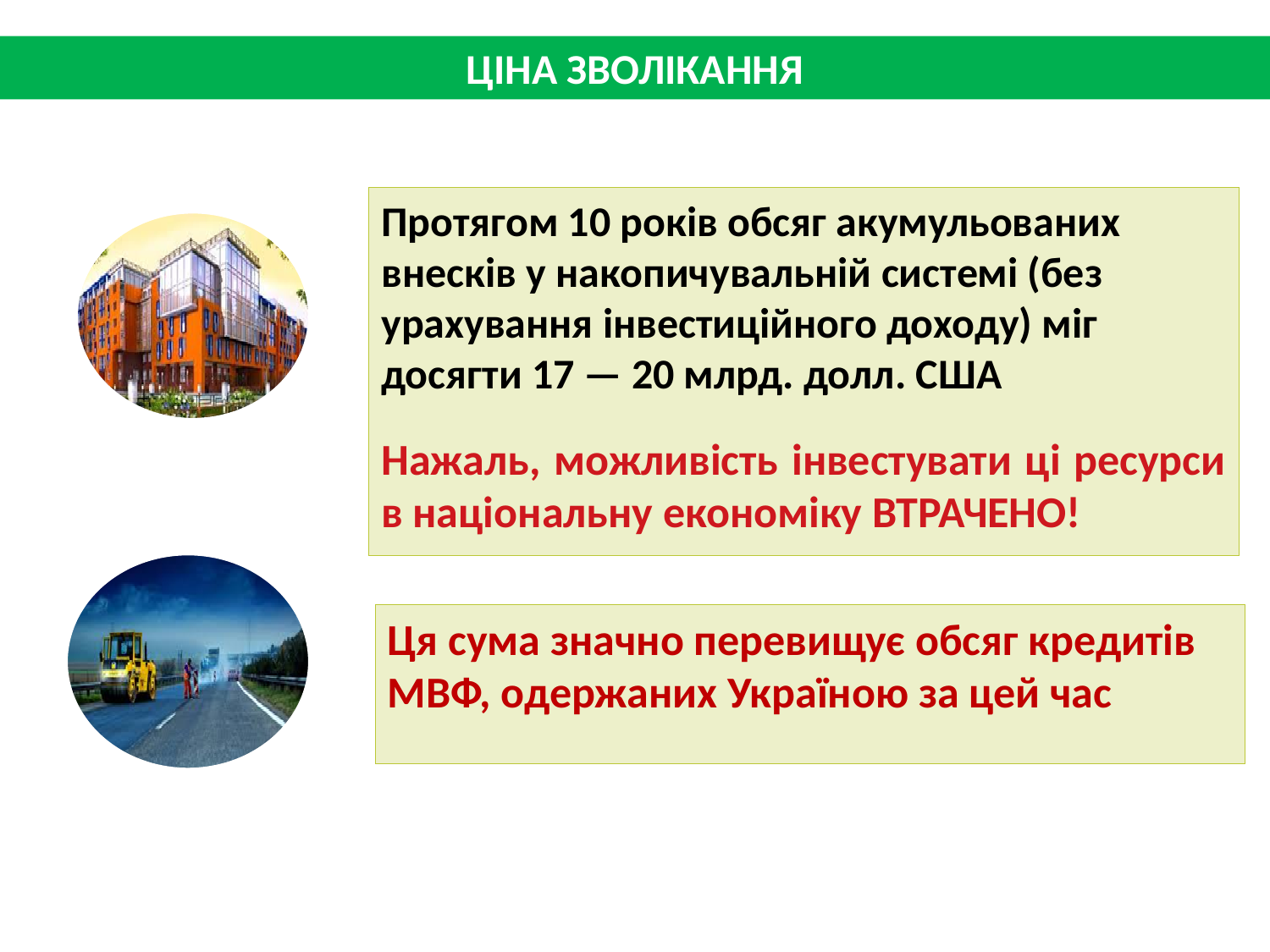

ЦІНА ЗВОЛІКАННЯ
Протягом 10 років обсяг акумульованих внесків у накопичувальній системі (без урахування інвестиційного доходу) міг досягти 17 — 20 млрд. долл. США

Нажаль, можливість інвестувати ці ресурси в національну економіку ВТРАЧЕНО!

Ця сума значно перевищує обсяг кредитів МВФ, одержаних Україною за цей час